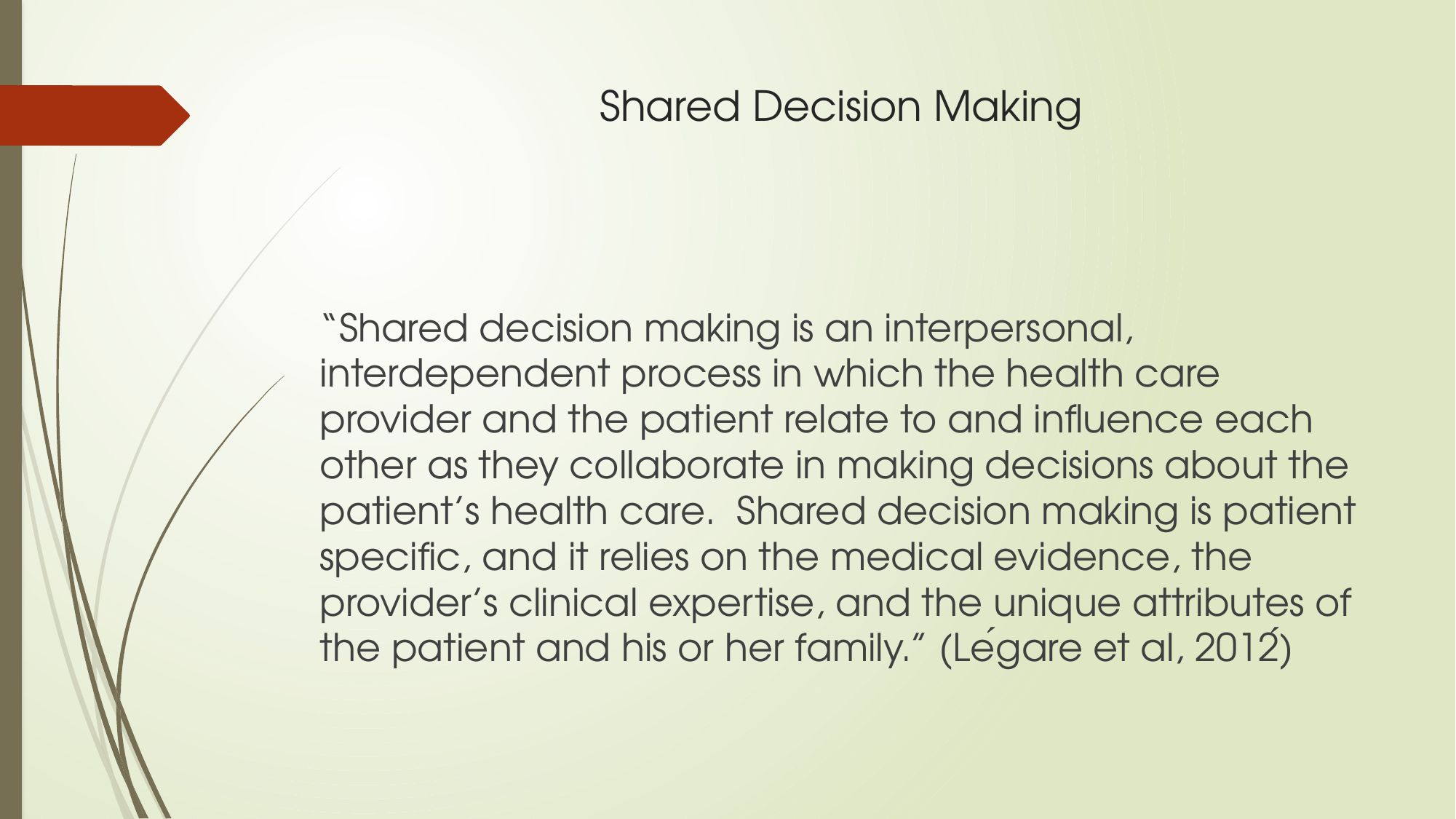

# Shared Decision Making

“Shared decision making is an interpersonal, interdependent process in which the health care provider and the patient relate to and influence each other as they collaborate in making decisions about the patient’s health care.  Shared decision making is patient specific, and it relies on the medical evidence, the provider’s clinical expertise, and the unique attributes of the patient and his or her family.” (Légare et al, 2012́)